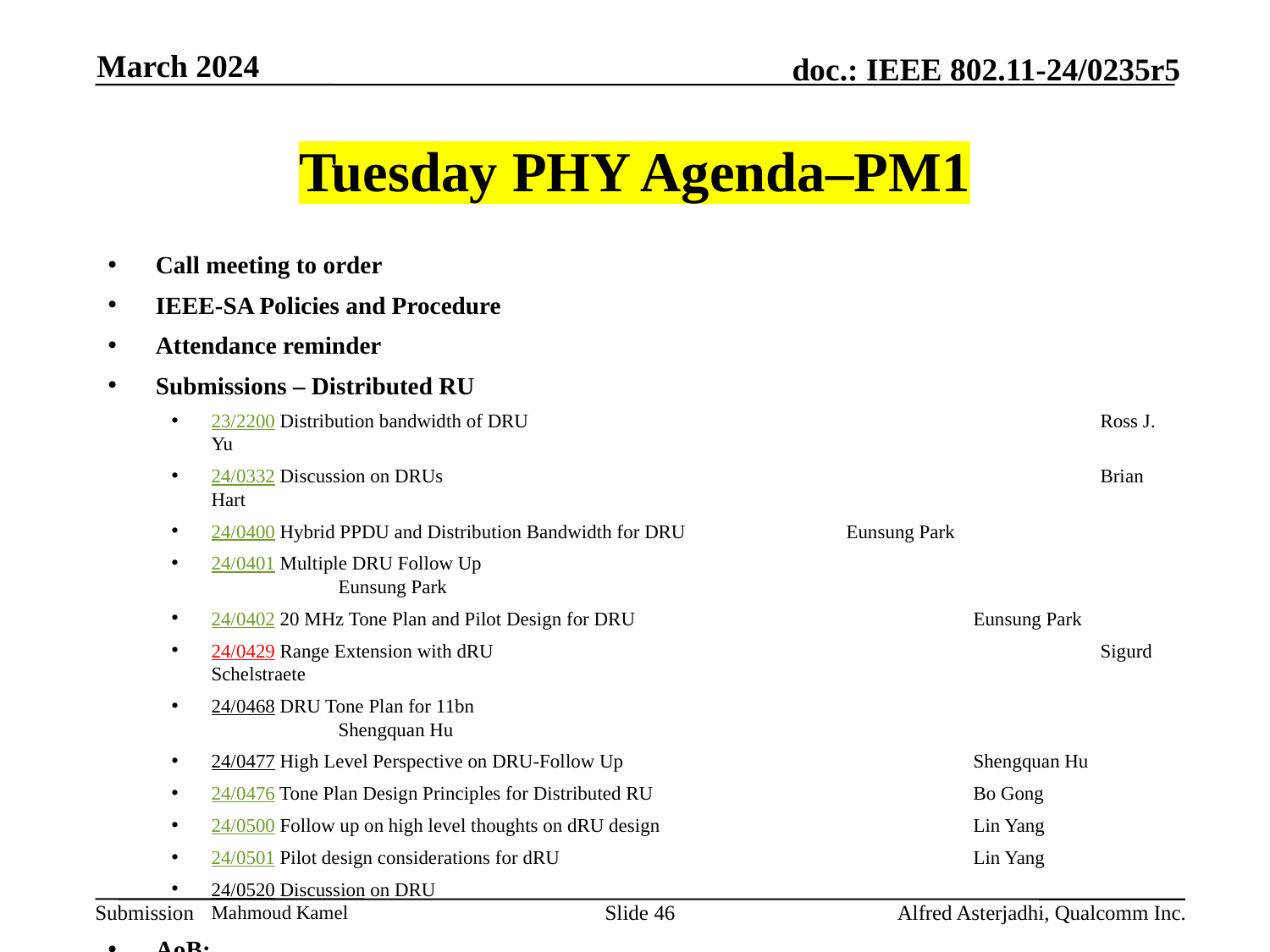

March 2024
# Tuesday PHY Agenda–PM1
Call meeting to order
IEEE-SA Policies and Procedure
Attendance reminder
Submissions – Distributed RU
23/2200 Distribution bandwidth of DRU					Ross J. Yu
24/0332 Discussion on DRUs						Brian Hart
24/0400 Hybrid PPDU and Distribution Bandwidth for DRU		Eunsung Park
24/0401 Multiple DRU Follow Up						Eunsung Park
24/0402 20 MHz Tone Plan and Pilot Design for DRU			Eunsung Park
24/0429 Range Extension with dRU					Sigurd Schelstraete
24/0468 DRU Tone Plan for 11bn 						Shengquan Hu
24/0477 High Level Perspective on DRU-Follow Up 			Shengquan Hu
24/0476 Tone Plan Design Principles for Distributed RU			Bo Gong
24/0500 Follow up on high level thoughts on dRU design			Lin Yang
24/0501 Pilot design considerations for dRU				Lin Yang
24/0520 Discussion on DRU						Mahmoud Kamel
AoB:
Recess
Slide 46
Alfred Asterjadhi, Qualcomm Inc.